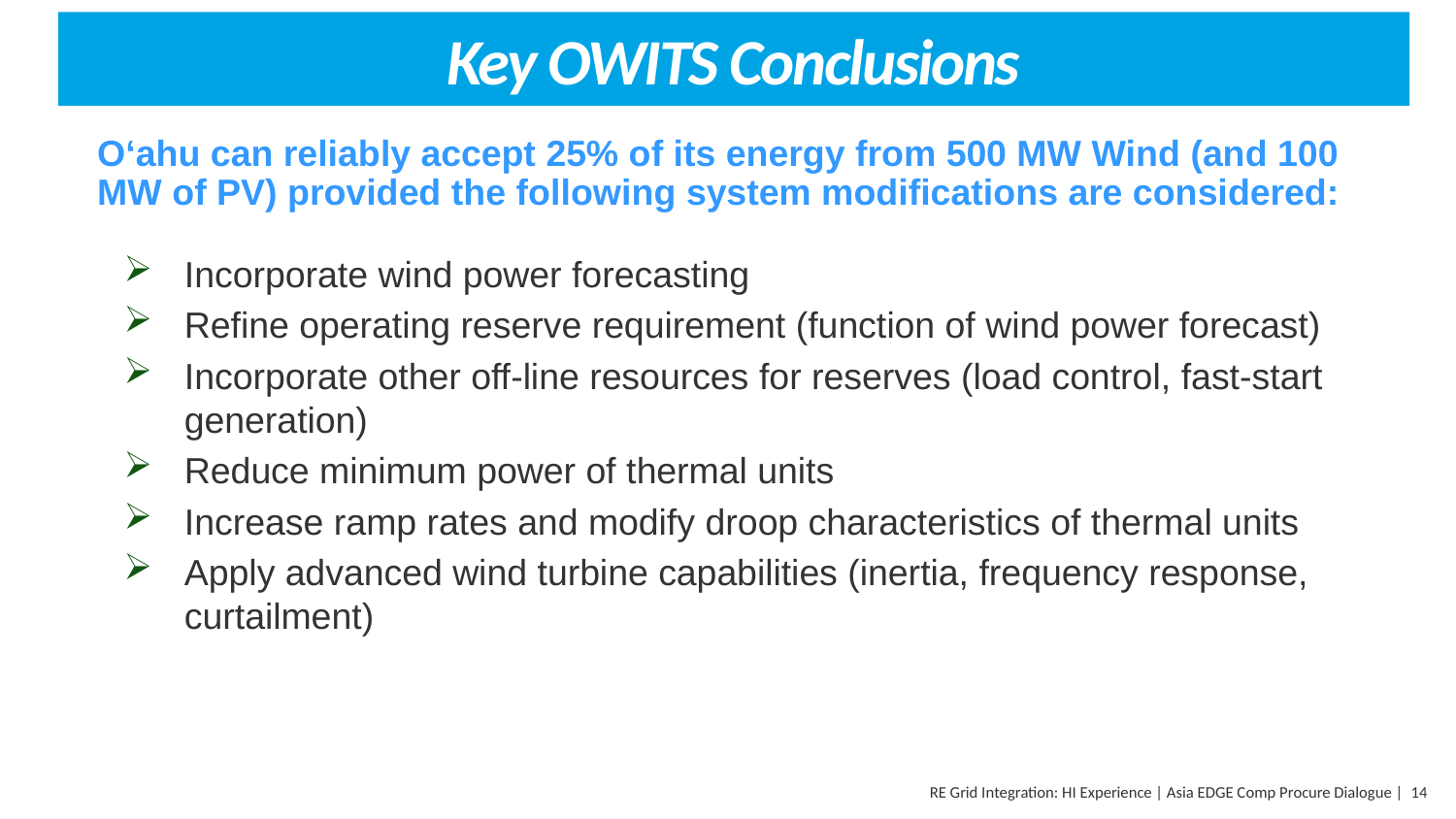

# Key OWITS Conclusions
O‘ahu can reliably accept 25% of its energy from 500 MW Wind (and 100 MW of PV) provided the following system modifications are considered:
Incorporate wind power forecasting
Refine operating reserve requirement (function of wind power forecast)
Incorporate other off-line resources for reserves (load control, fast-start generation)
Reduce minimum power of thermal units
Increase ramp rates and modify droop characteristics of thermal units
Apply advanced wind turbine capabilities (inertia, frequency response, curtailment)